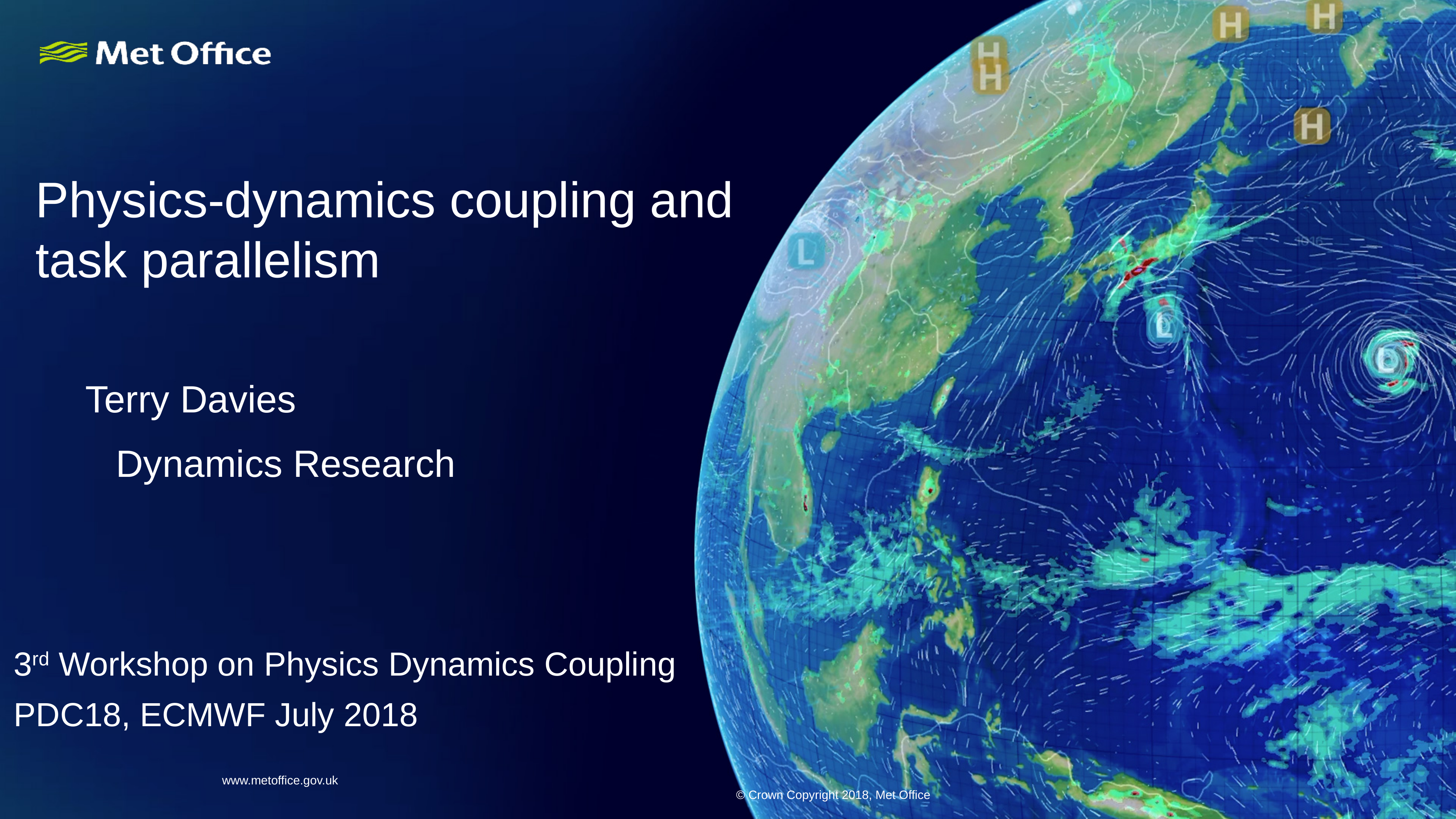

Physics-dynamics coupling and
task parallelism
Terry Davies
Dynamics Research
3rd Workshop on Physics Dynamics Coupling
PDC18, ECMWF July 2018
www.metoffice.gov.uk																									                       © Crown Copyright 2018, Met Office